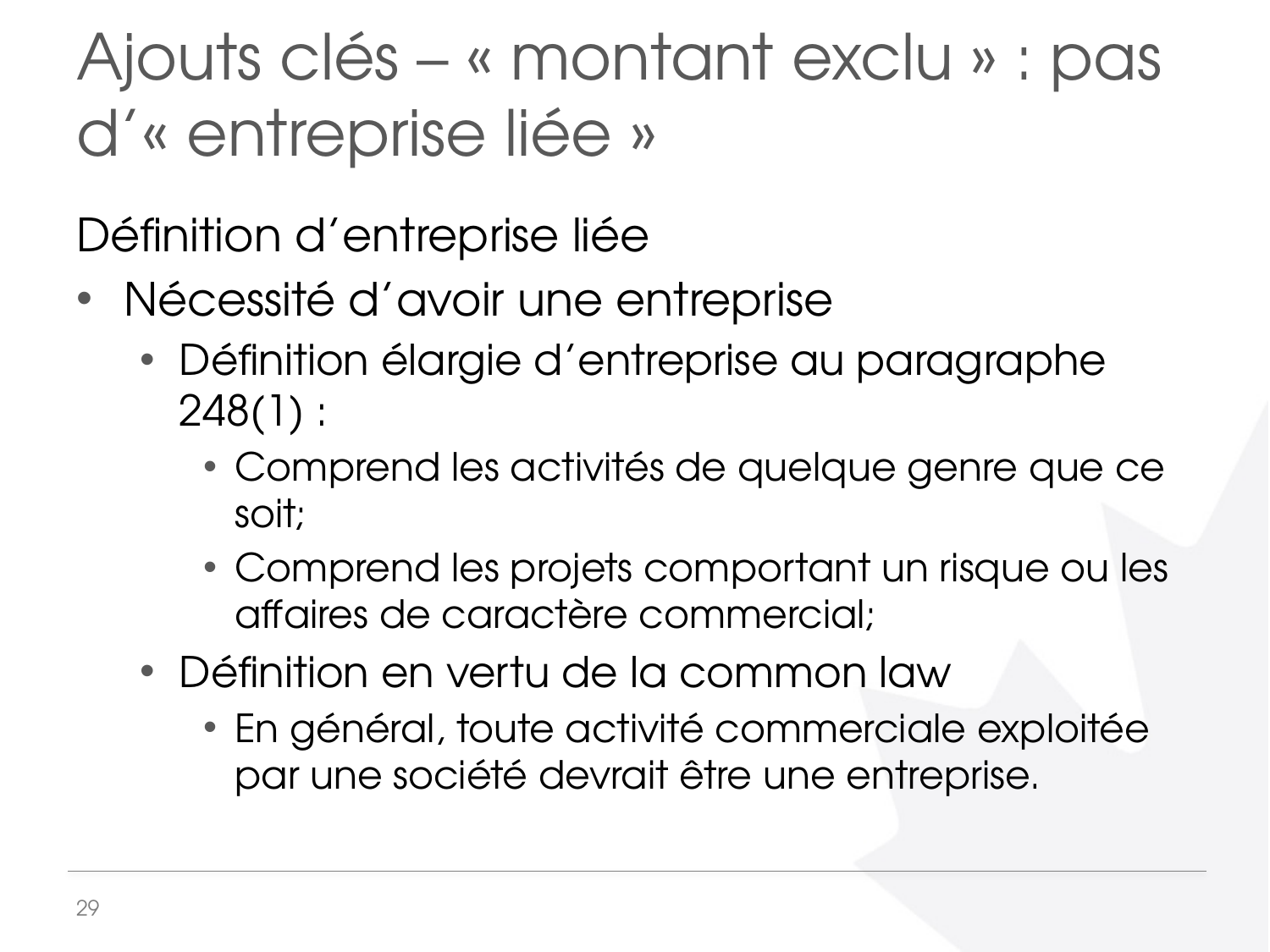

# Ajouts clés – « montant exclu » : pas d’« entreprise liée »
Définition d’entreprise liée
Nécessité d’avoir une entreprise
Définition élargie d’entreprise au paragraphe 248(1) :
Comprend les activités de quelque genre que ce soit;
Comprend les projets comportant un risque ou les affaires de caractère commercial;
Définition en vertu de la common law
En général, toute activité commerciale exploitée par une société devrait être une entreprise.
29